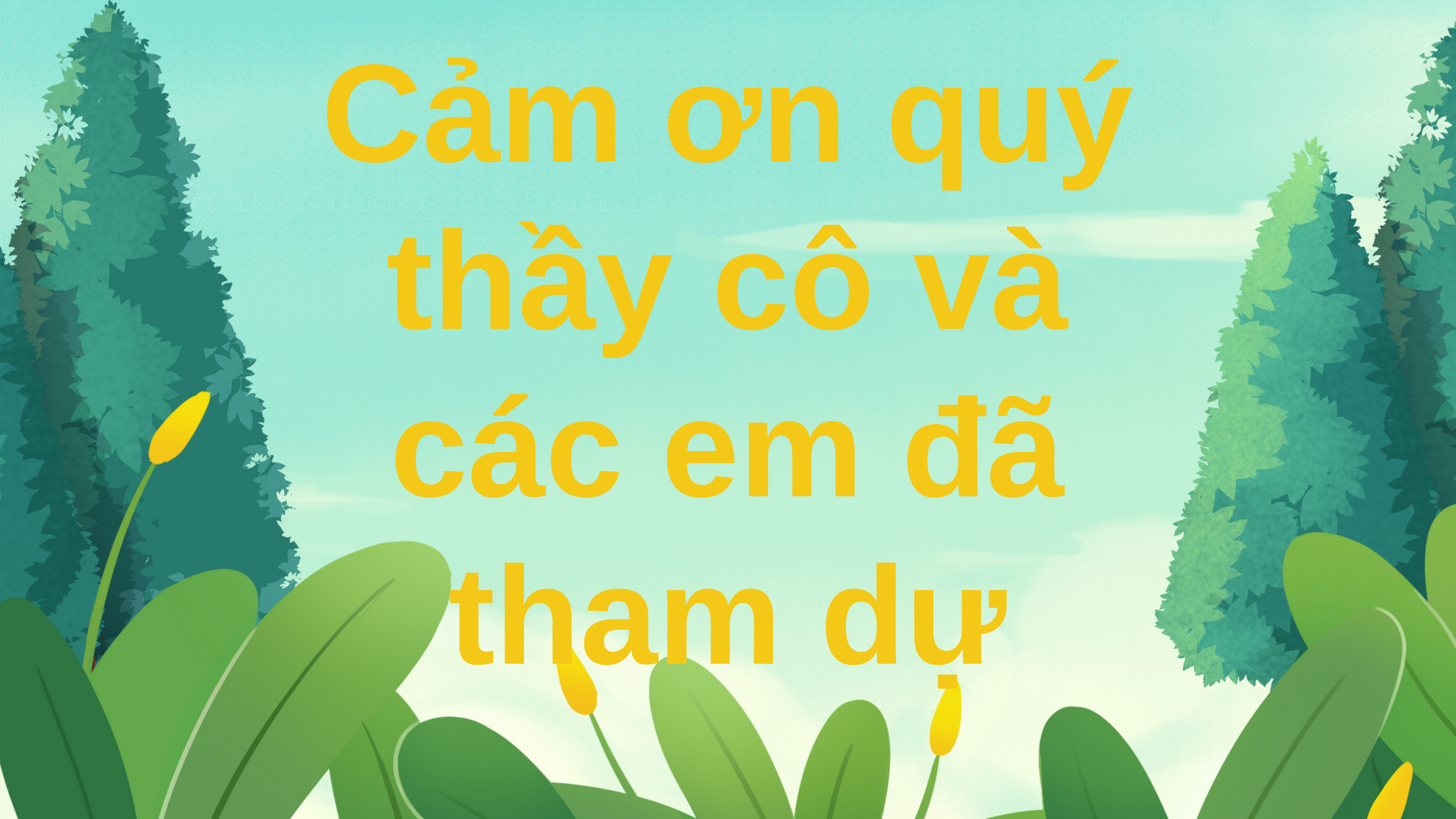

Cảm ơn quý thầy cô và các em đã tham dự